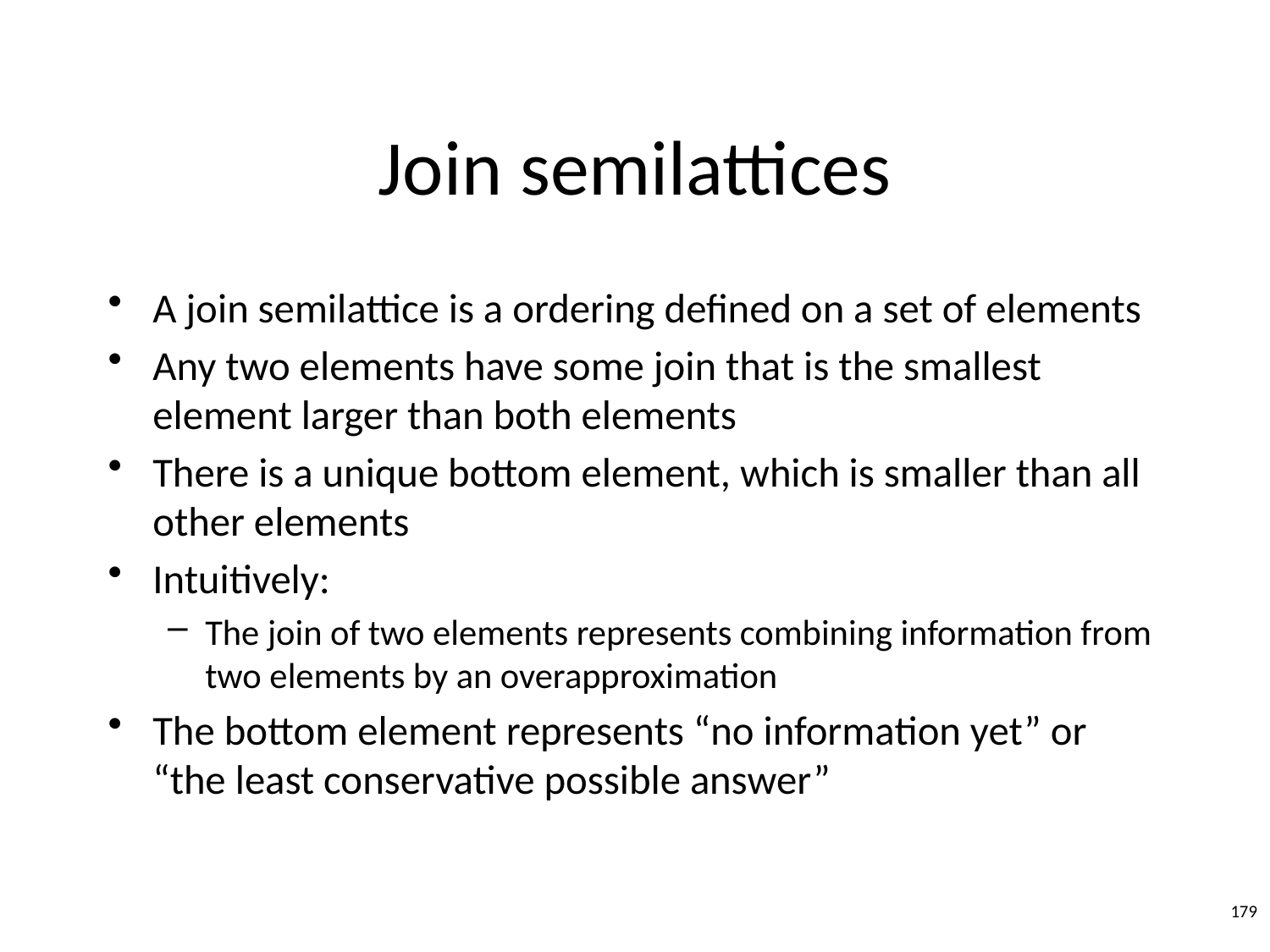

# Join semilattices
A join semilattice is a ordering defined on a set of elements
Any two elements have some join that is the smallest element larger than both elements
There is a unique bottom element, which is smaller than all other elements
Intuitively:
The join of two elements represents combining information from two elements by an overapproximation
The bottom element represents “no information yet” or “the least conservative possible answer”
179